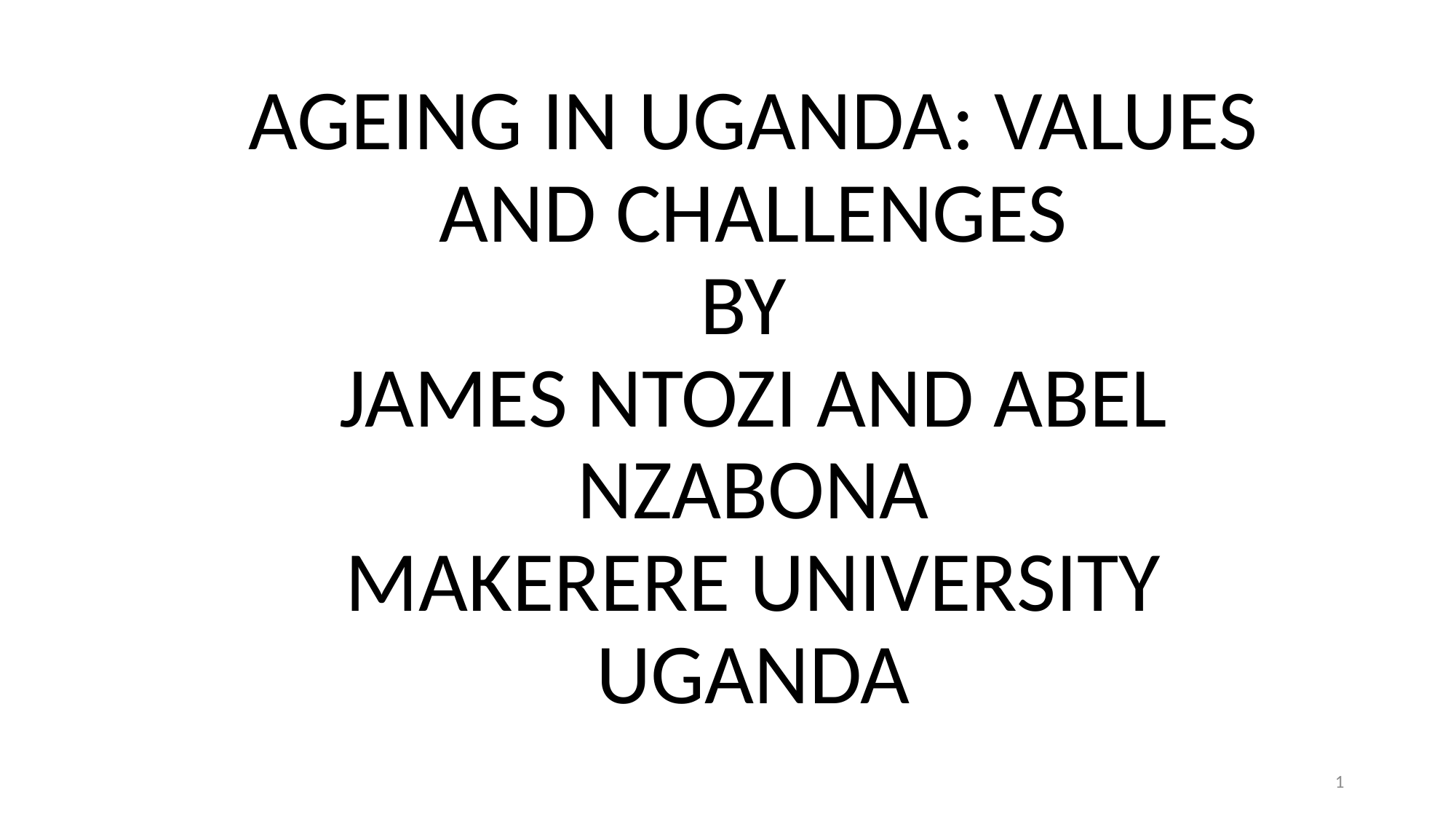

# AGEING IN UGANDA: VALUES AND CHALLENGES BY JAMES NTOZI AND ABEL NZABONA MAKERERE UNIVERSITY UGANDA

1